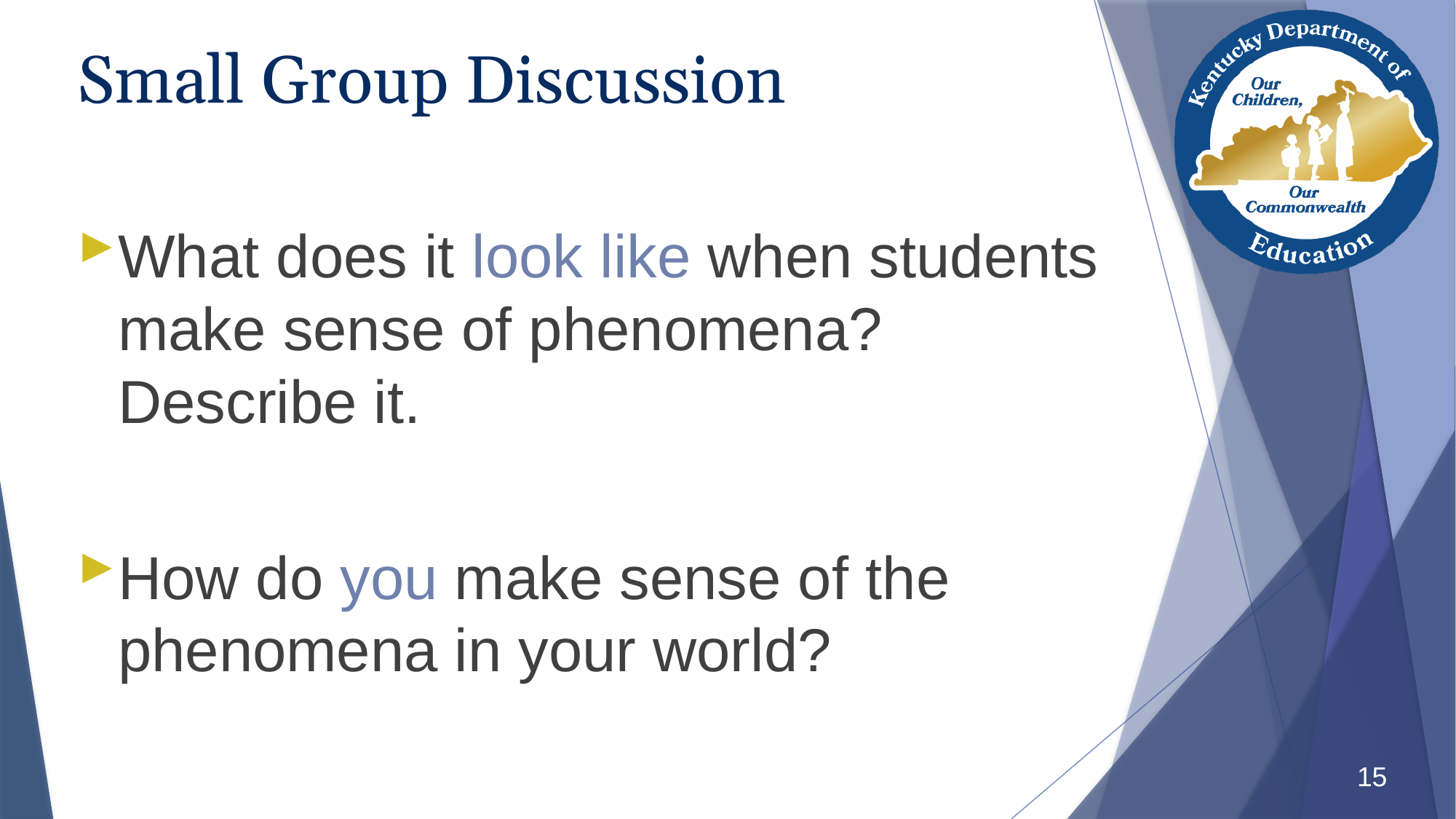

# Small Group Discussion
What does it look like when students make sense of phenomena?  Describe it.

How do you make sense of the phenomena in your world?
15